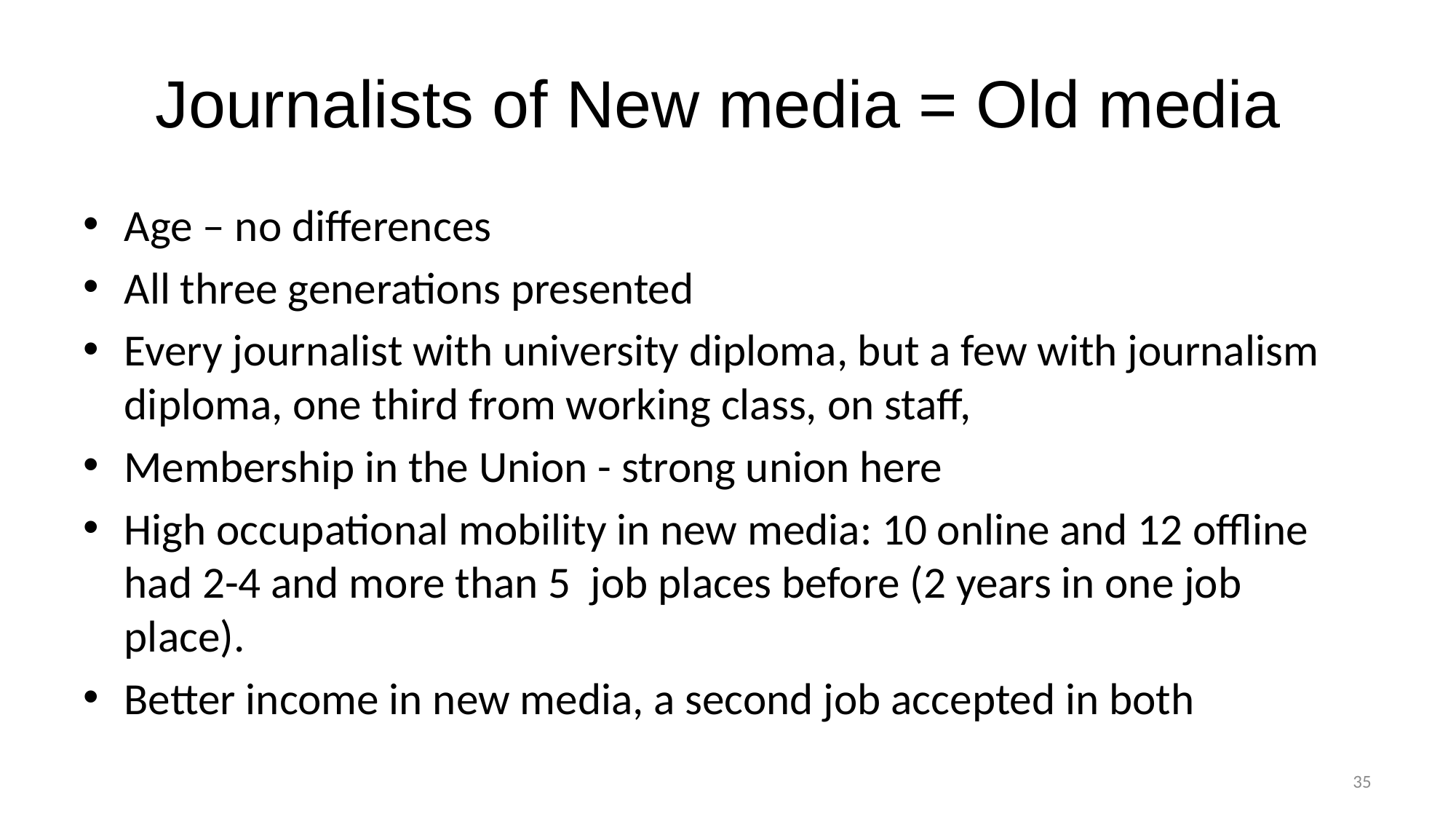

# Journalists of New media = Old media
Age – no differences
All three generations presented
Every journalist with university diploma, but a few with journalism diploma, one third from working class, on staff,
Membership in the Union - strong union here
High occupational mobility in new media: 10 online and 12 offline  had 2-4 and more than 5  job places before (2 years in one job place).
Better income in new media, a second job accepted in both
35